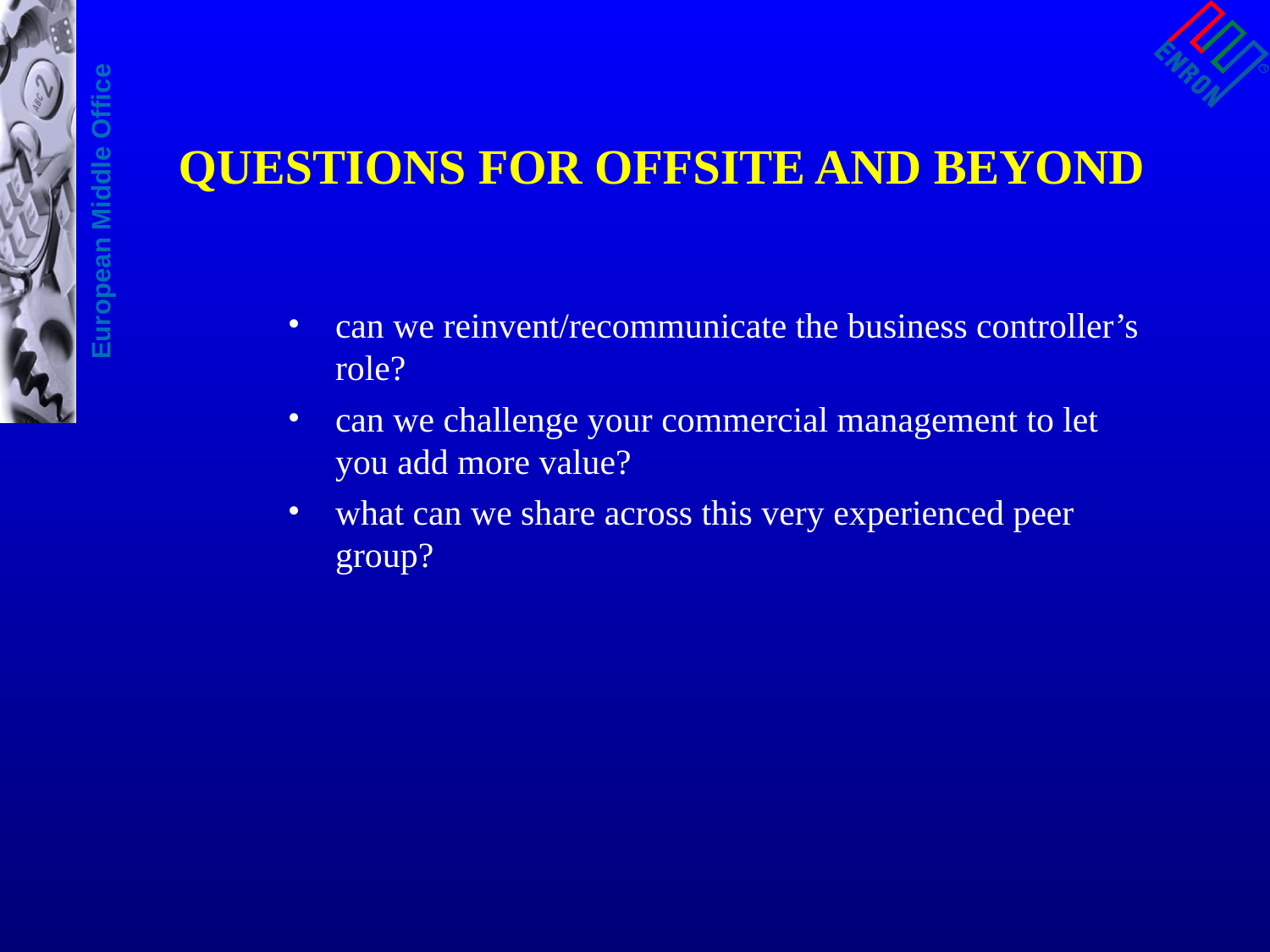

# QUESTIONS FOR OFFSITE AND BEYOND
can we reinvent/recommunicate the business controller’s role?
can we challenge your commercial management to let you add more value?
what can we share across this very experienced peer group?